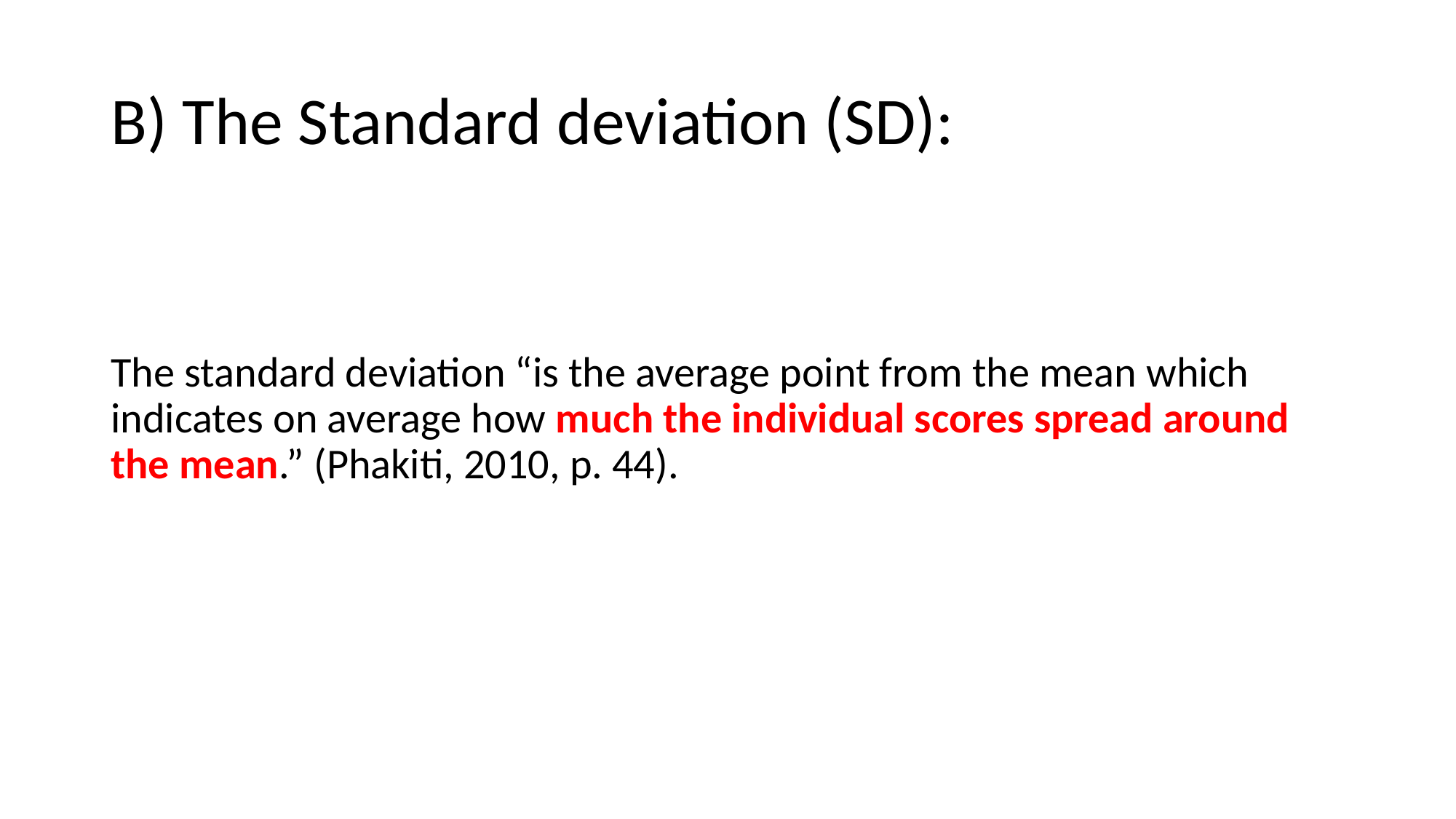

# B) The Standard deviation (SD):

The standard deviation “is the average point from the mean which indicates on average how much the individual scores spread around the mean.” (Phakiti, 2010, p. 44).